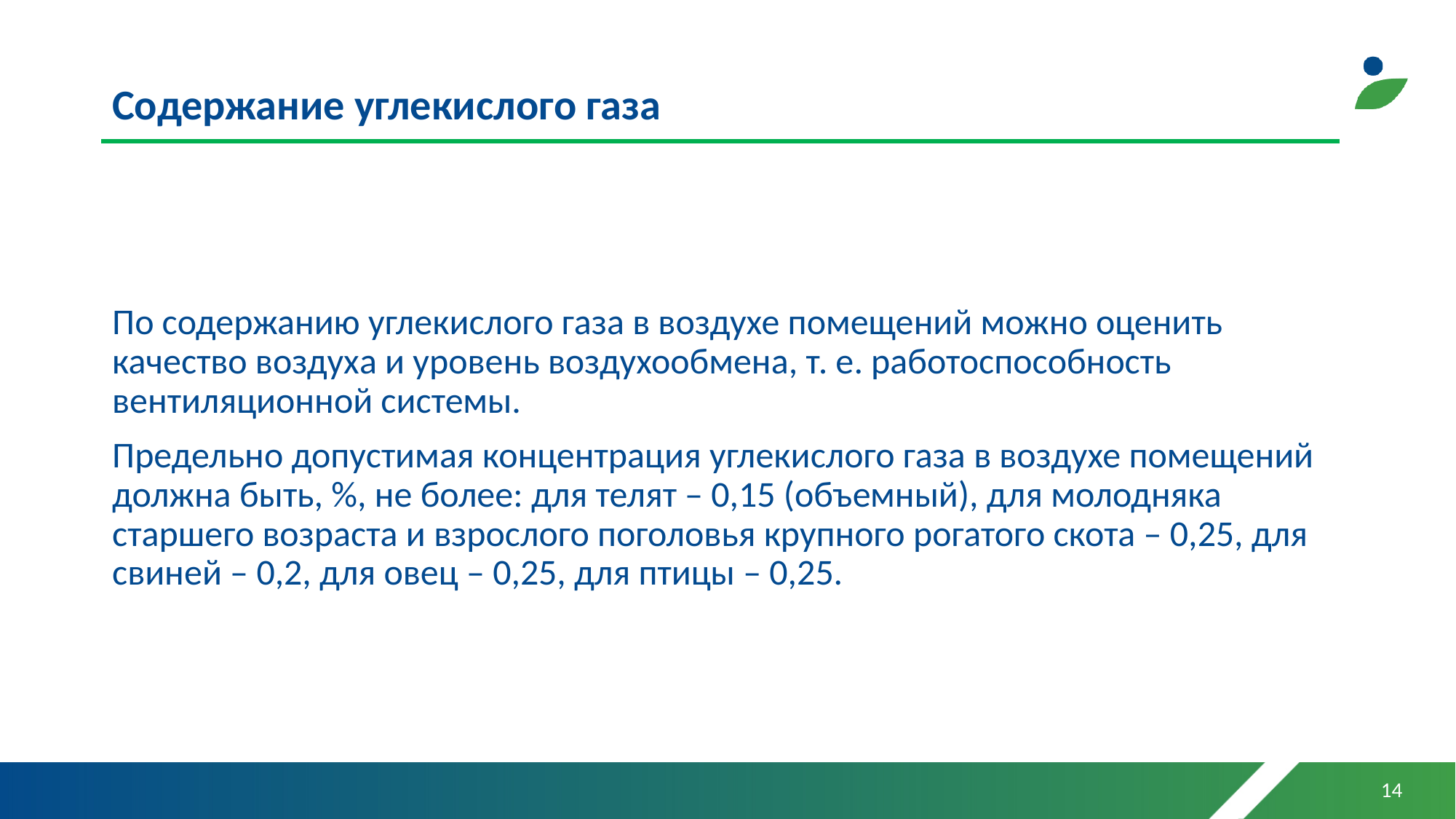

# Содержание углекислого газа
По содержанию углекислого газа в воздухе помещений можно оценить качество воздуха и уровень воздухообмена, т. е. работоспособность вентиляционной системы.
Предельно допустимая концентрация углекислого газа в воздухе помещений должна быть, %, не более: для телят – 0,15 (объемный), для молодняка старшего возраста и взрослого поголовья крупного рогатого скота – 0,25, для свиней – 0,2, для овец – 0,25, для птицы – 0,25.

14